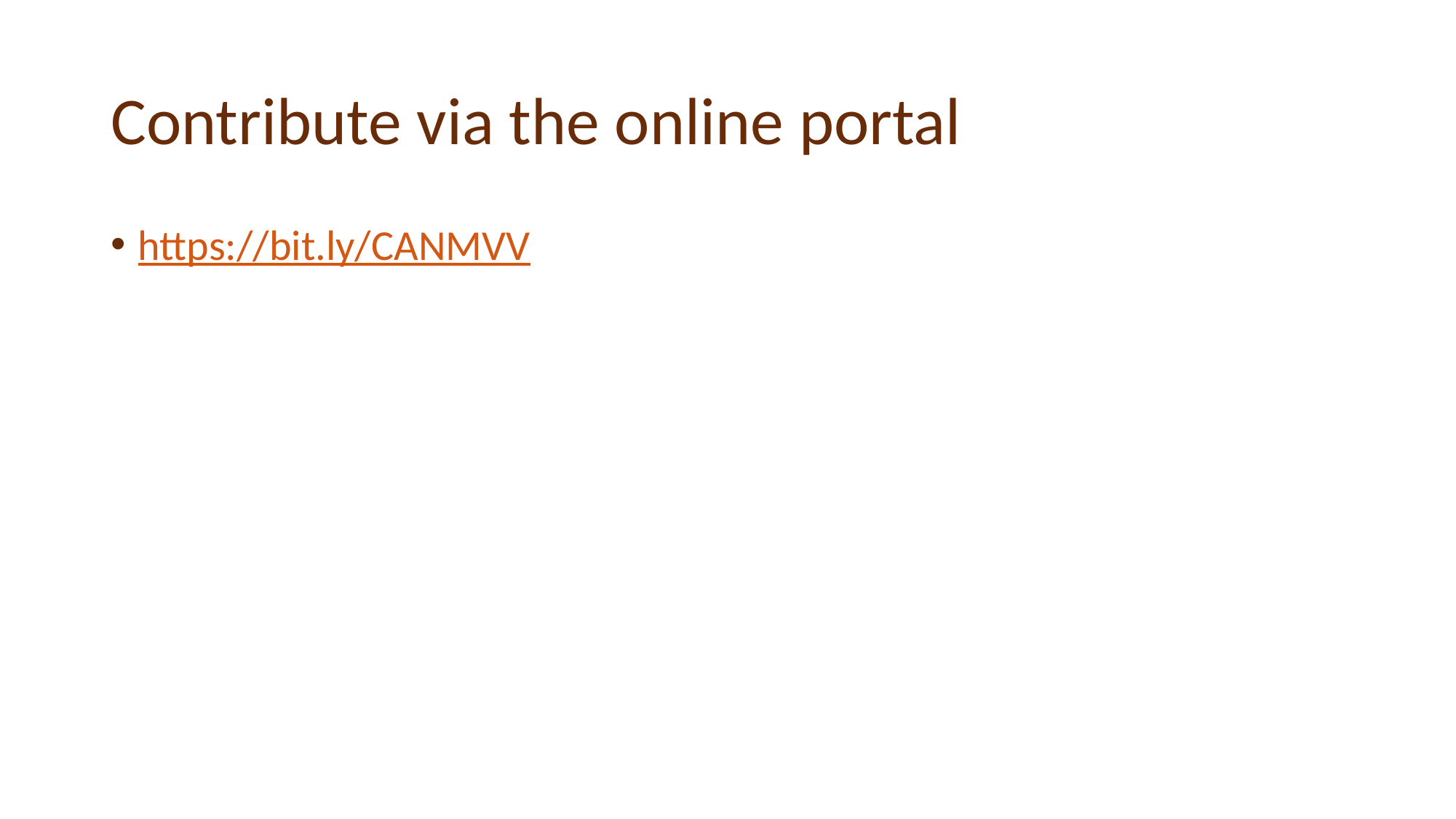

# Contribute via the online portal
https://bit.ly/CANMVV